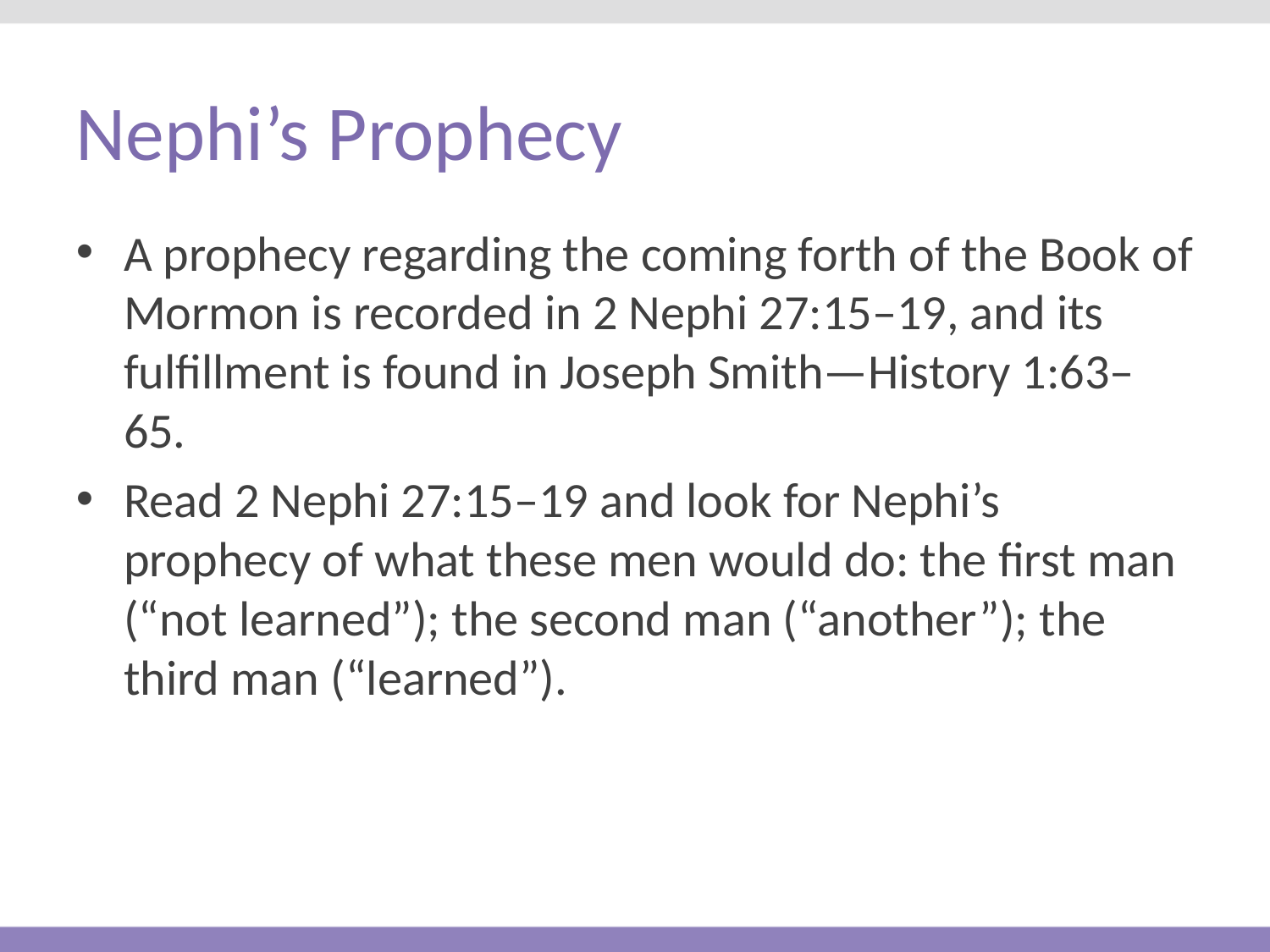

# Nephi’s Prophecy
A prophecy regarding the coming forth of the Book of Mormon is recorded in 2 Nephi 27:15–19, and its fulfillment is found in Joseph Smith—History 1:63–65.
Read 2 Nephi 27:15–19 and look for Nephi’s prophecy of what these men would do: the first man (“not learned”); the second man (“another”); the third man (“learned”).